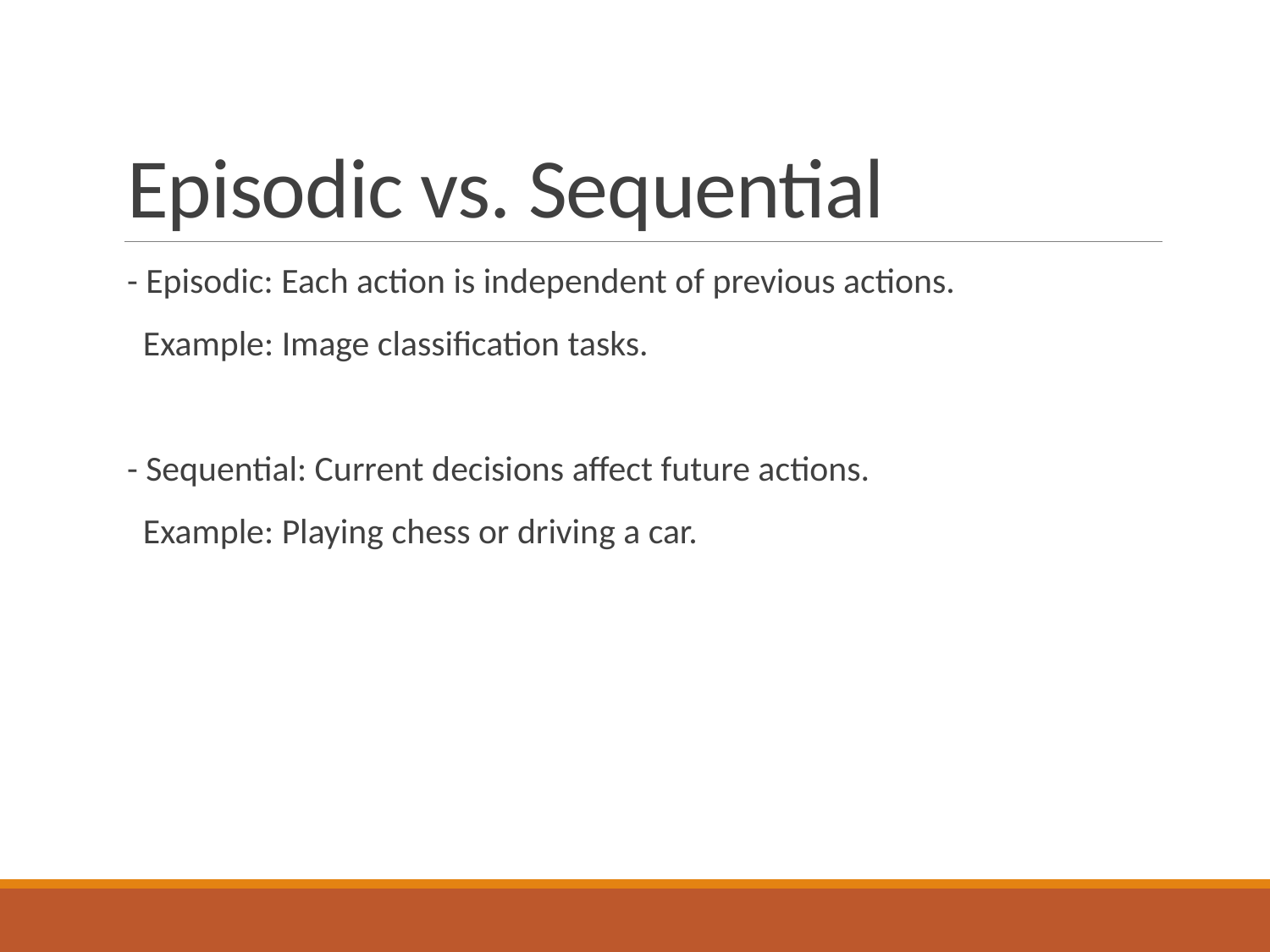

# Episodic vs. Sequential
- Episodic: Each action is independent of previous actions.
  Example: Image classification tasks.

- Sequential: Current decisions affect future actions.
  Example: Playing chess or driving a car.